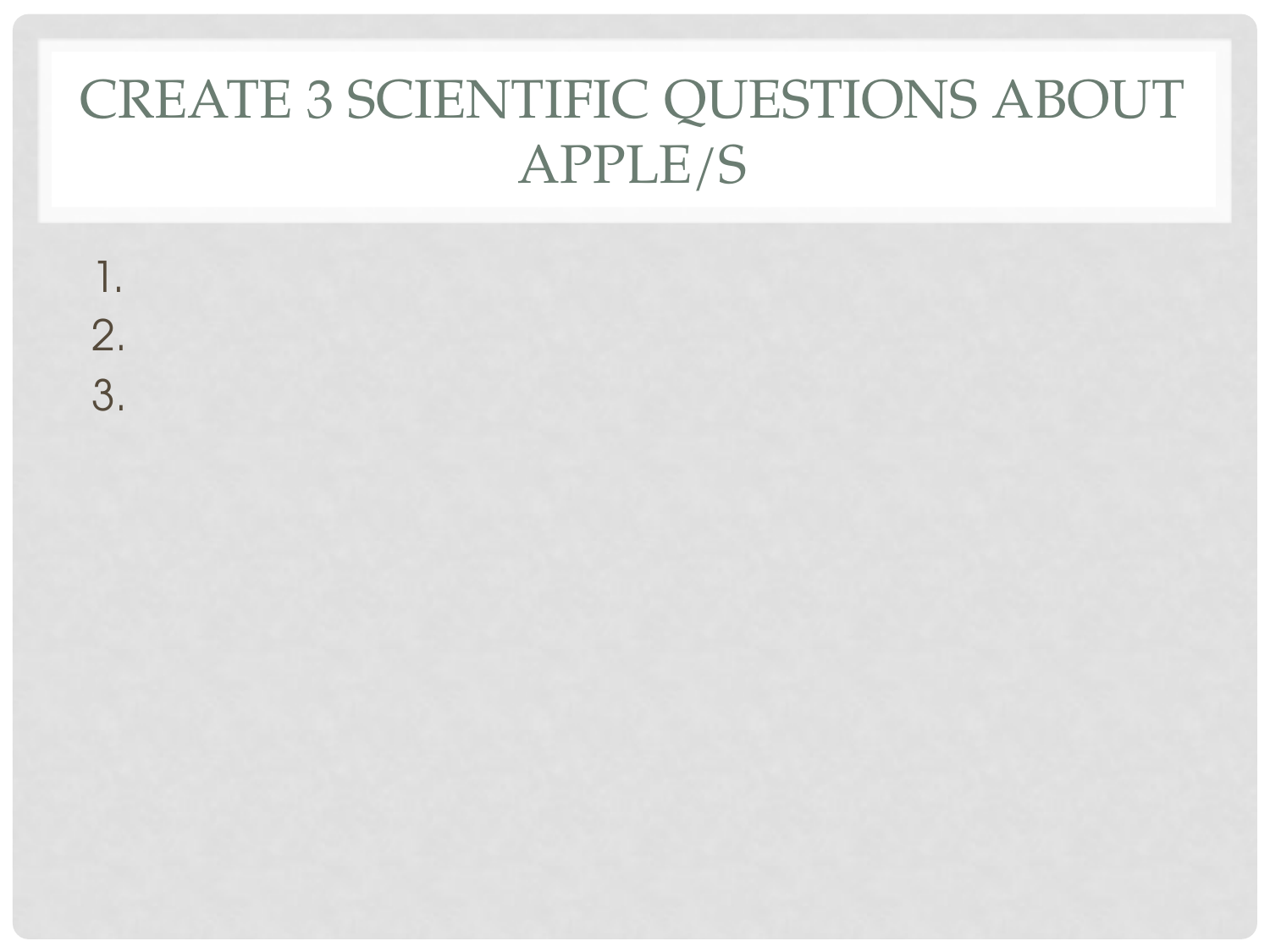

# Create 3 scientific questions about apple/s
1.
2.
3.